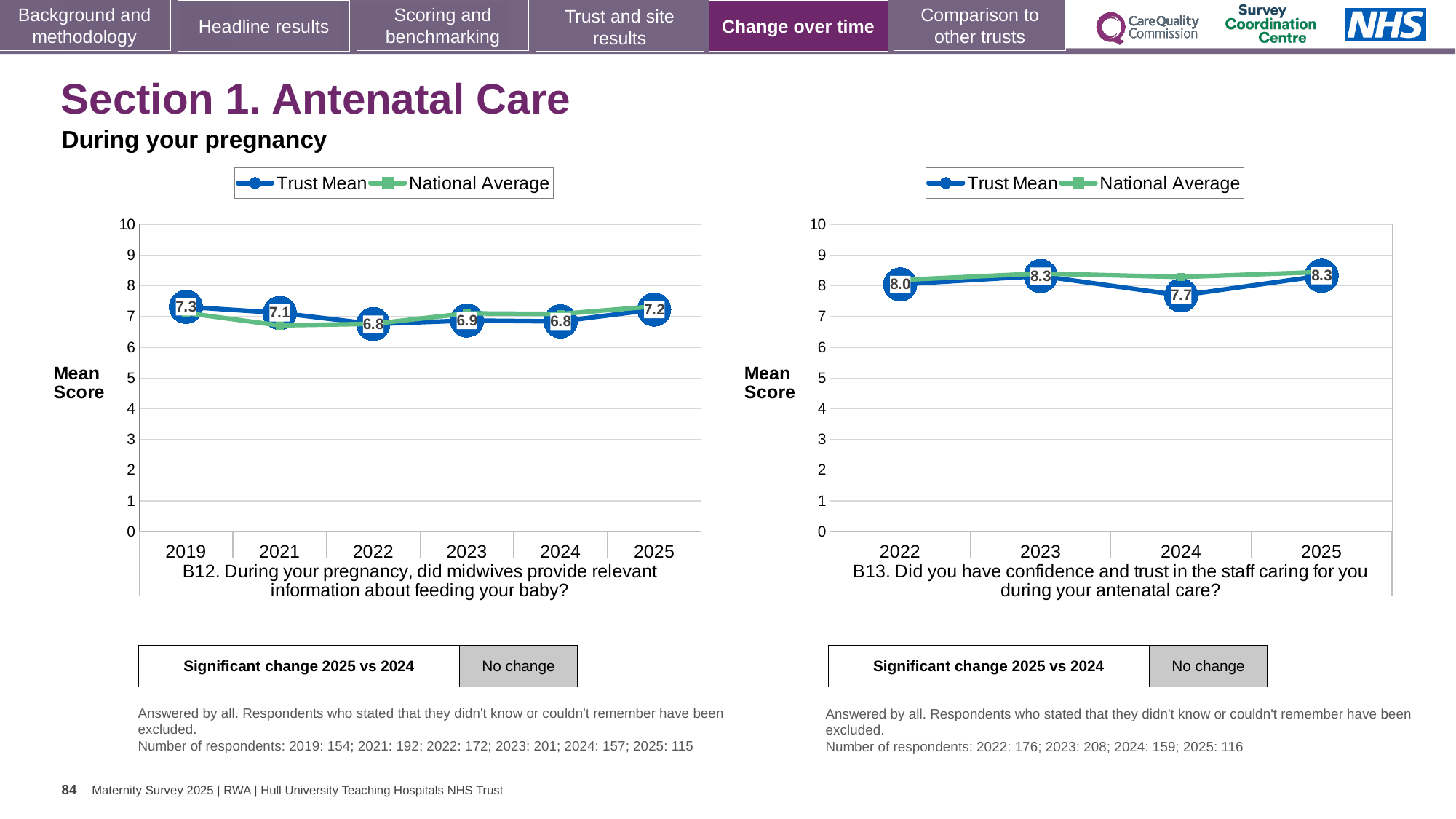

# Section 1. Antenatal Care
During your pregnancy

### Chart

| Category | Trust Mean | National Average |
|---|---|---|
| 2019 | 7.31736900763561 | 7.11590613682252 |
| 2021 | 7.118194066201955 | 6.712096009519414 |
| 2022 | 6.757003202470258 | 6.763921823097865 |
| 2023 | 6.871697109876861 | 7.103922167583505 |
| 2024 | 6.842316824822632 | 7.085004815231129 |
| 2025 | 7.228014289201925 | 7.331314827208904 |

### Chart

| Category | Trust Mean | National Average |
|---|---|---|
| 2022 | 8.048617400418165 | 8.190148194482877 |
| 2023 | 8.321356655344868 | 8.402609777939114 |
| 2024 | 7.686838168318417 | 8.288316971491675 |
| 2025 | 8.328537410486435 | 8.449689325432477 |
| Significant change 2025 vs 2024 | No change |
| --- | --- |
| Significant change 2025 vs 2024 | No change |
| --- | --- |
Answered by all. Respondents who stated that they didn't know or couldn't remember have been excluded.
Number of respondents: 2019: 154; 2021: 192; 2022: 172; 2023: 201; 2024: 157; 2025: 115
Answered by all. Respondents who stated that they didn't know or couldn't remember have been excluded.
Number of respondents: 2022: 176; 2023: 208; 2024: 159; 2025: 116
84